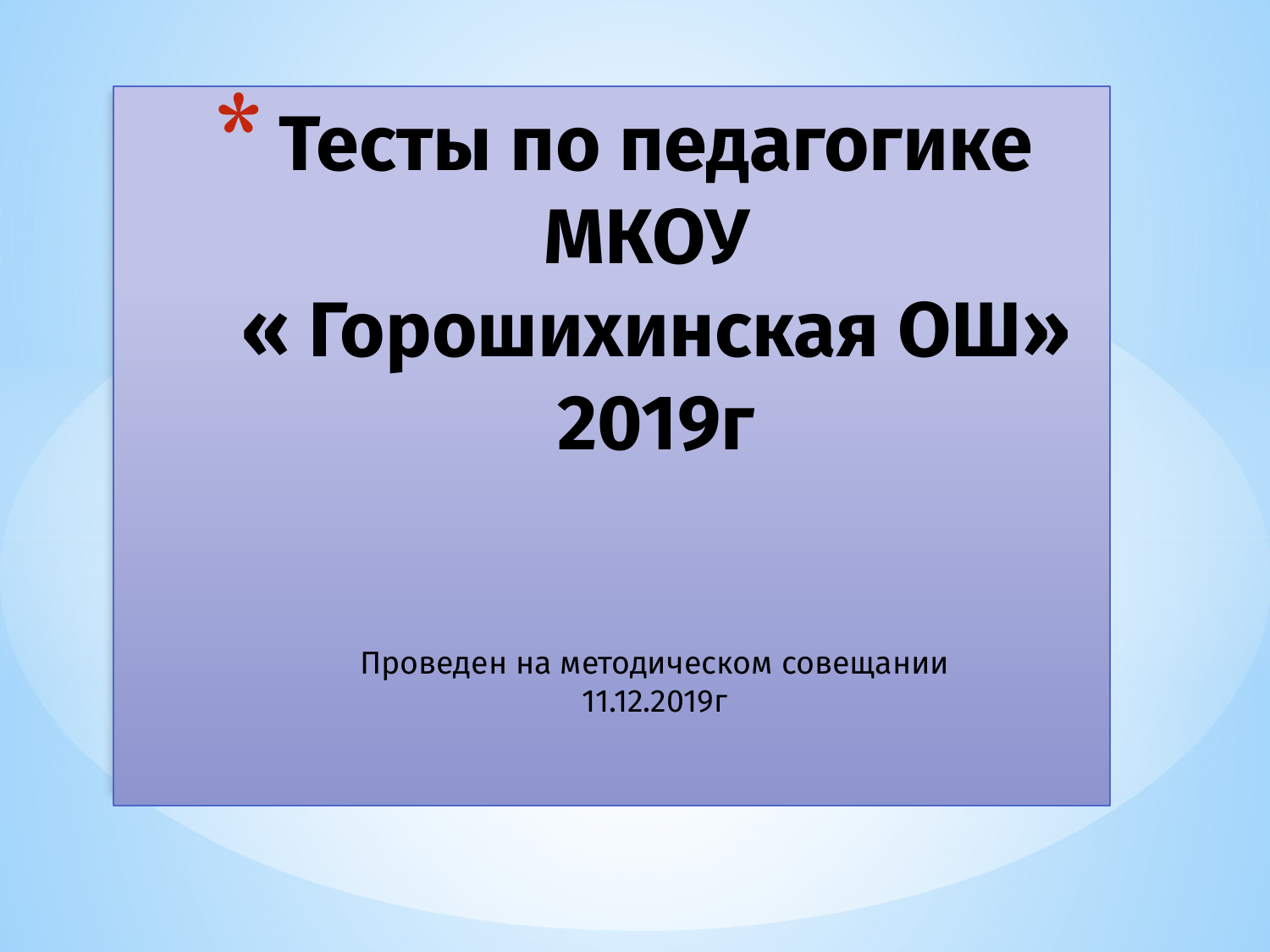

# Тесты по педагогике МКОУ « Горошихинская ОШ» 2019г
Проведен на методическом совещании 11.12.2019г